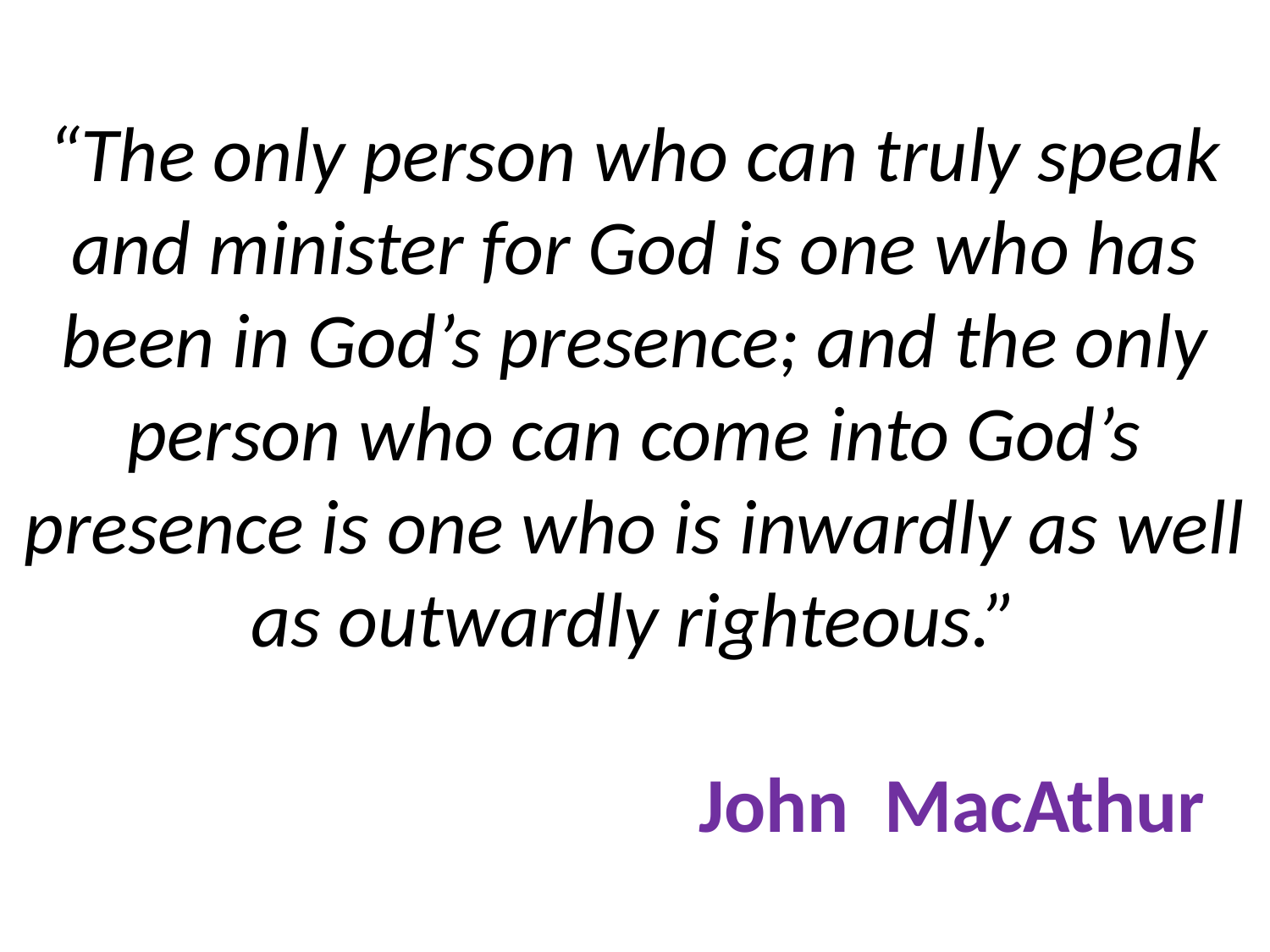

# “The only person who can truly speak and minister for God is one who has been in God’s presence; and the only person who can come into God’s presence is one who is inwardly as well as outwardly righteous.” John  MacAthur